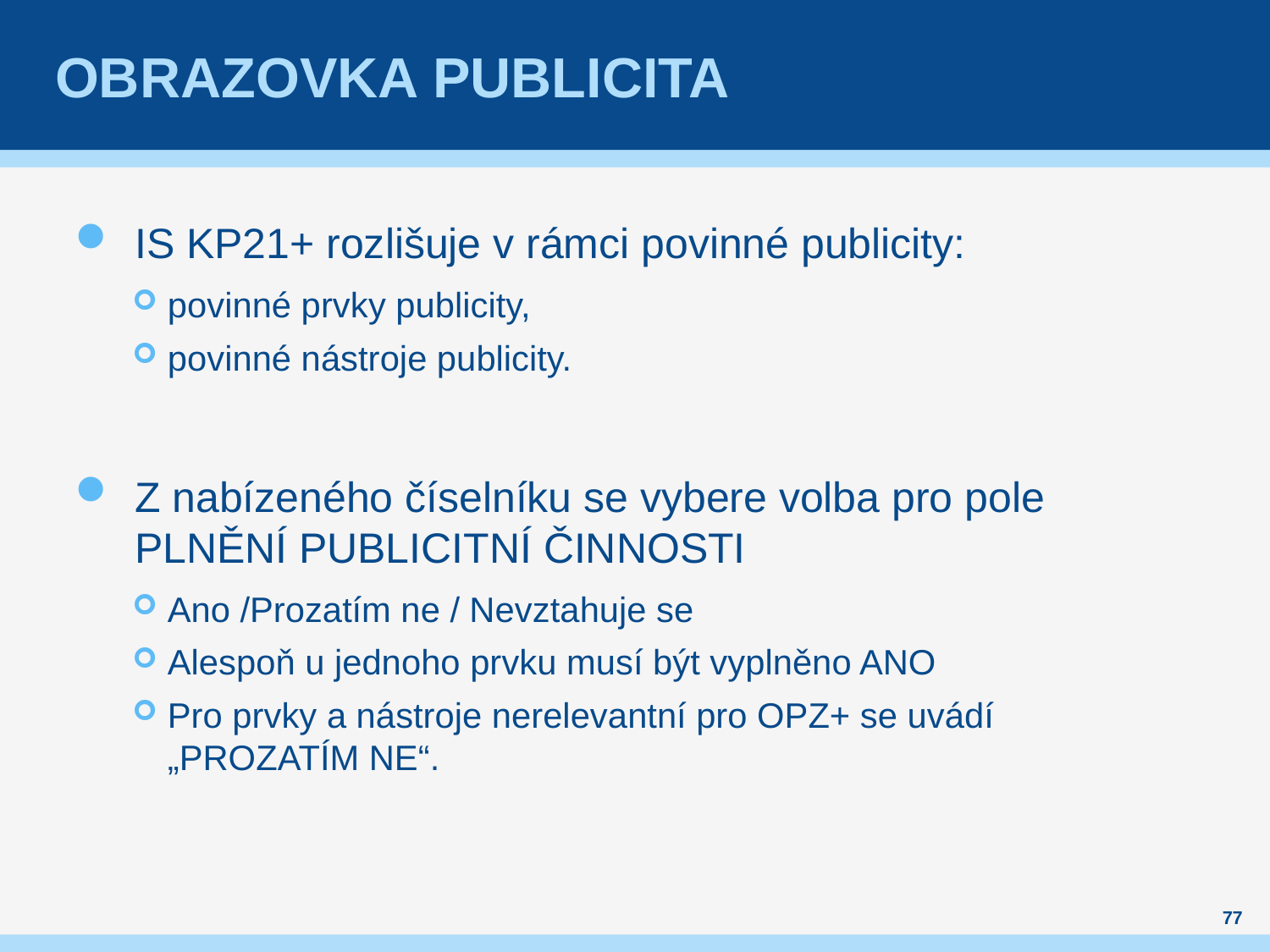

# Obrazovka Publicita
IS KP21+ rozlišuje v rámci povinné publicity:
povinné prvky publicity,
povinné nástroje publicity.

Z nabízeného číselníku se vybere volba pro pole PLNĚNÍ PUBLICITNÍ ČINNOSTI
Ano /Prozatím ne / Nevztahuje se
Alespoň u jednoho prvku musí být vyplněno ANO
Pro prvky a nástroje nerelevantní pro OPZ+ se uvádí „PROZATÍM NE“.

77